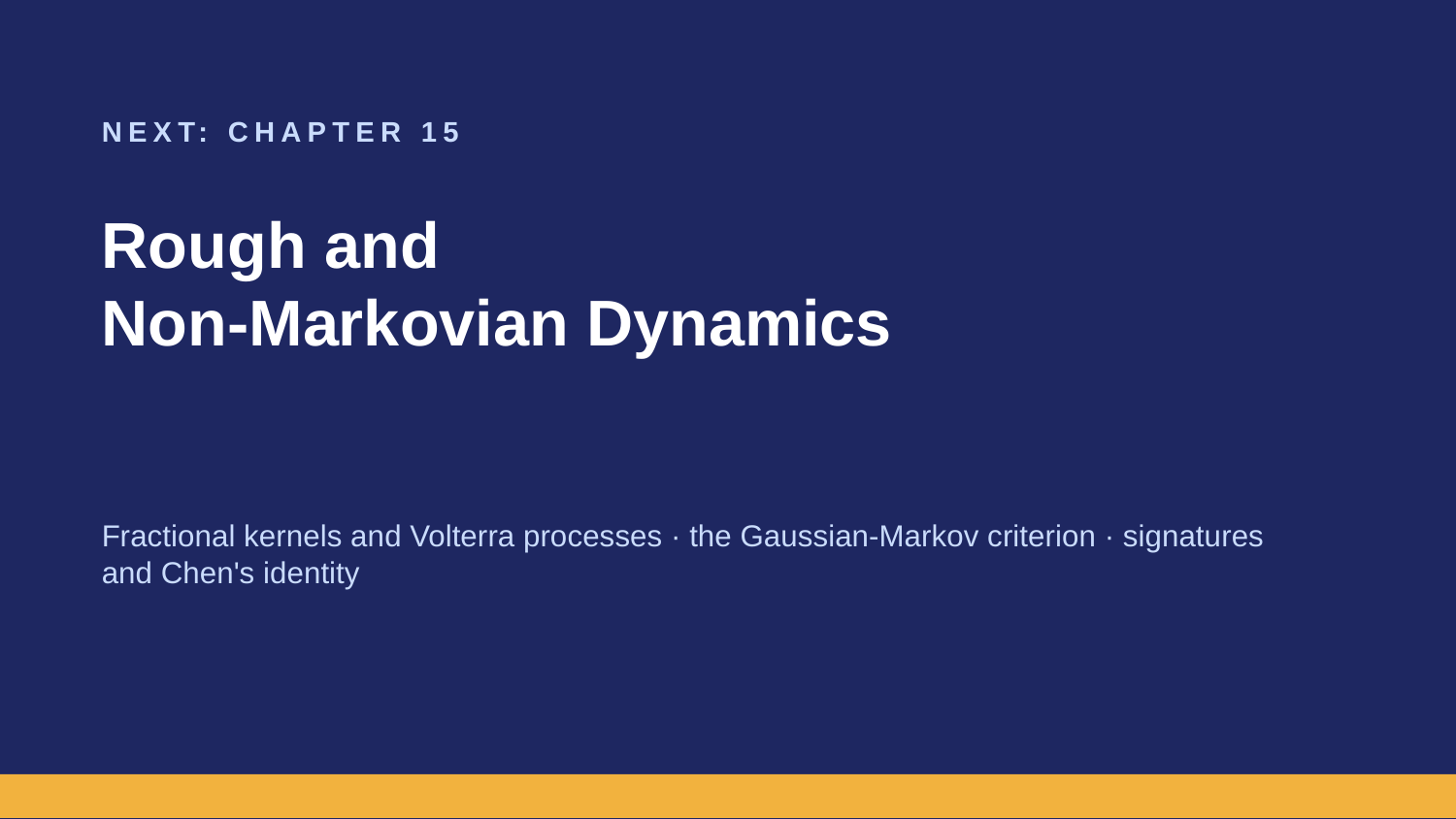

NEXT: CHAPTER 15
Rough and
Non-Markovian Dynamics
Fractional kernels and Volterra processes · the Gaussian-Markov criterion · signatures and Chen's identity